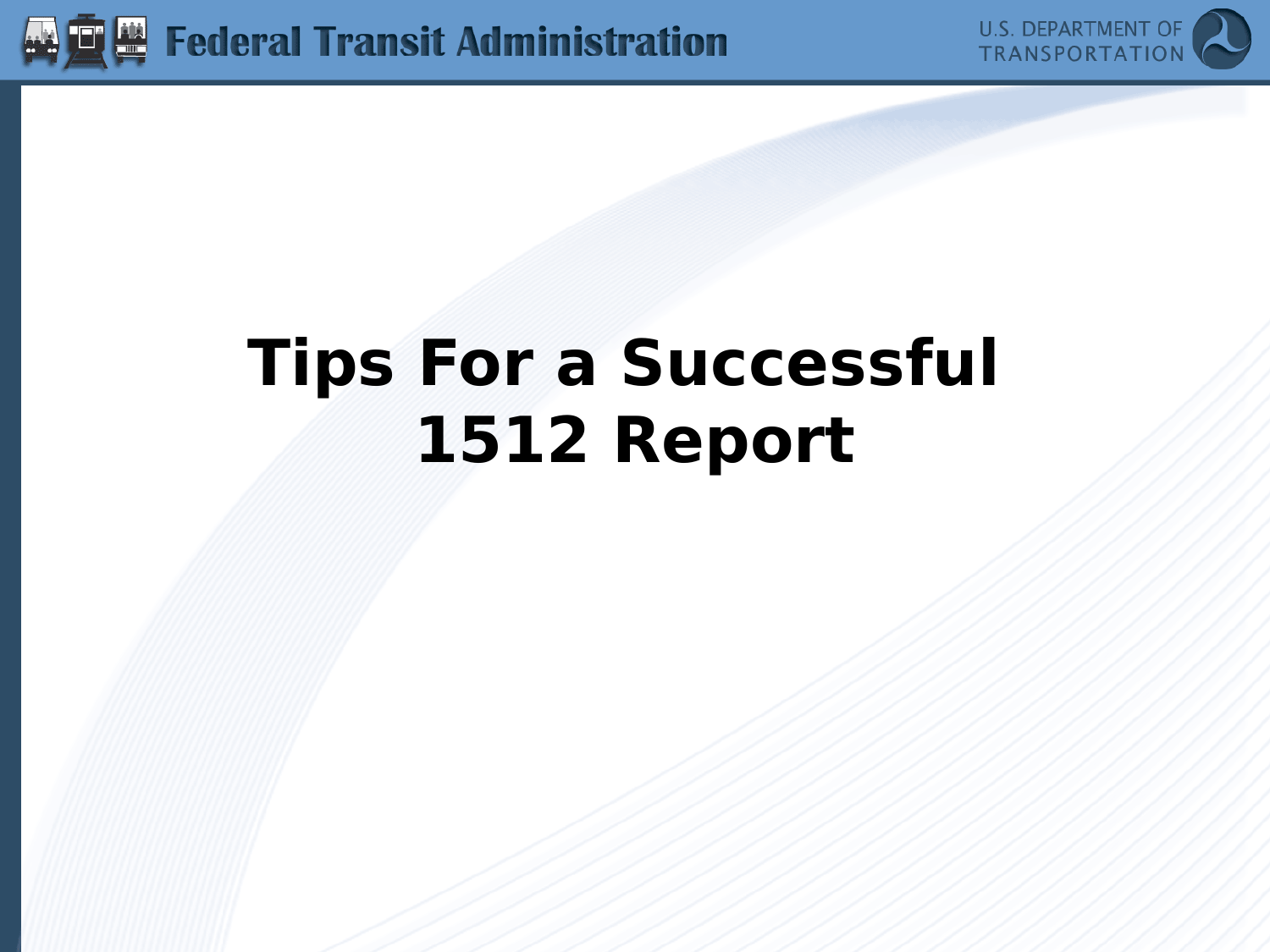

# Tips For a Successful 1512 Report